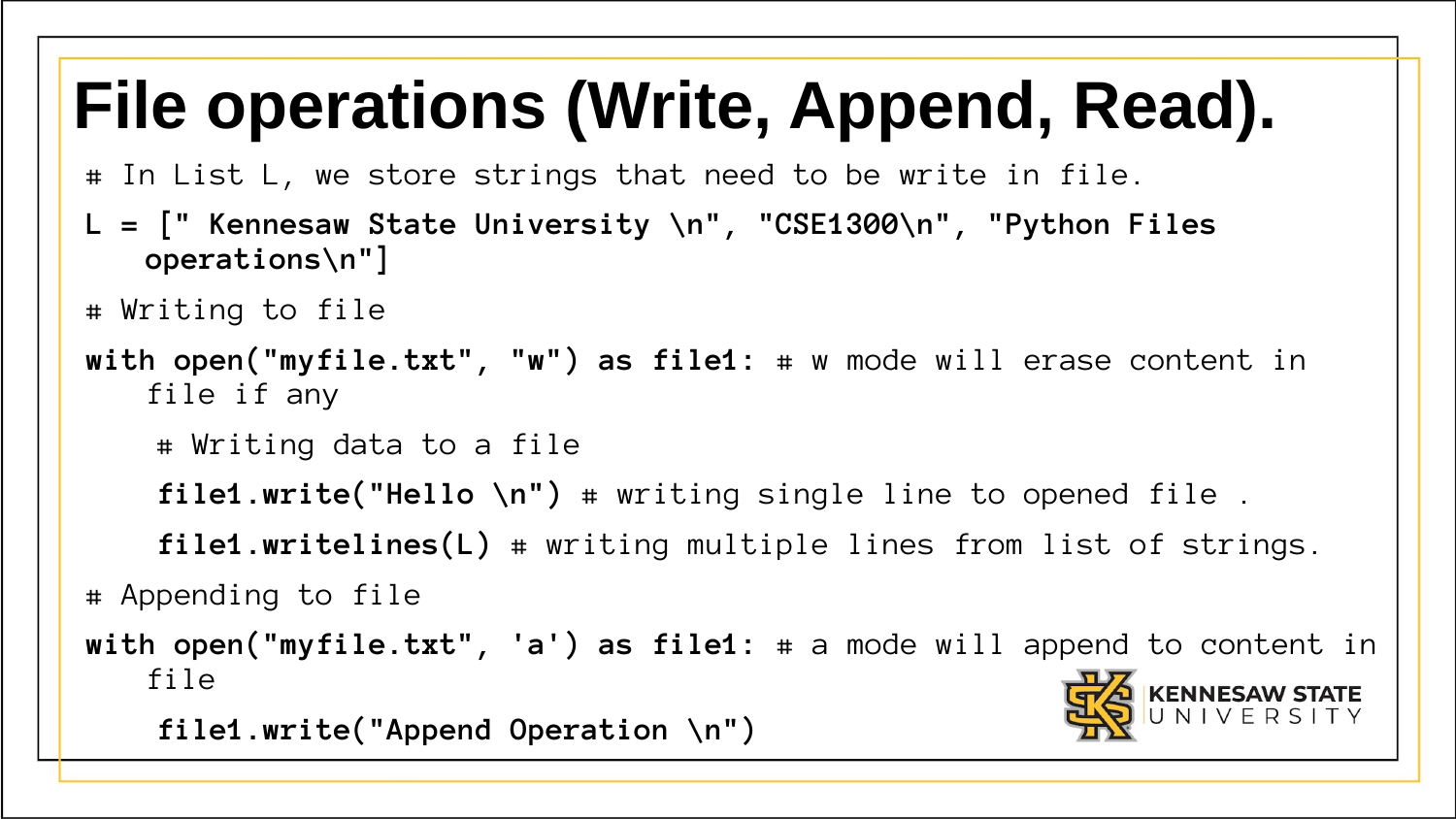

# File operations (Write, Append, Read).
# In List L, we store strings that need to be write in file.
L = [" Kennesaw State University \n", "CSE1300\n", "Python Files operations\n"]
# Writing to file
with open("myfile.txt", "w") as file1: # w mode will erase content in file if any
    # Writing data to a file
    file1.write("Hello \n") # writing single line to opened file .
    file1.writelines(L) # writing multiple lines from list of strings.
# Appending to file
with open("myfile.txt", 'a') as file1: # a mode will append to content in file
    file1.write("Append Operation \n")